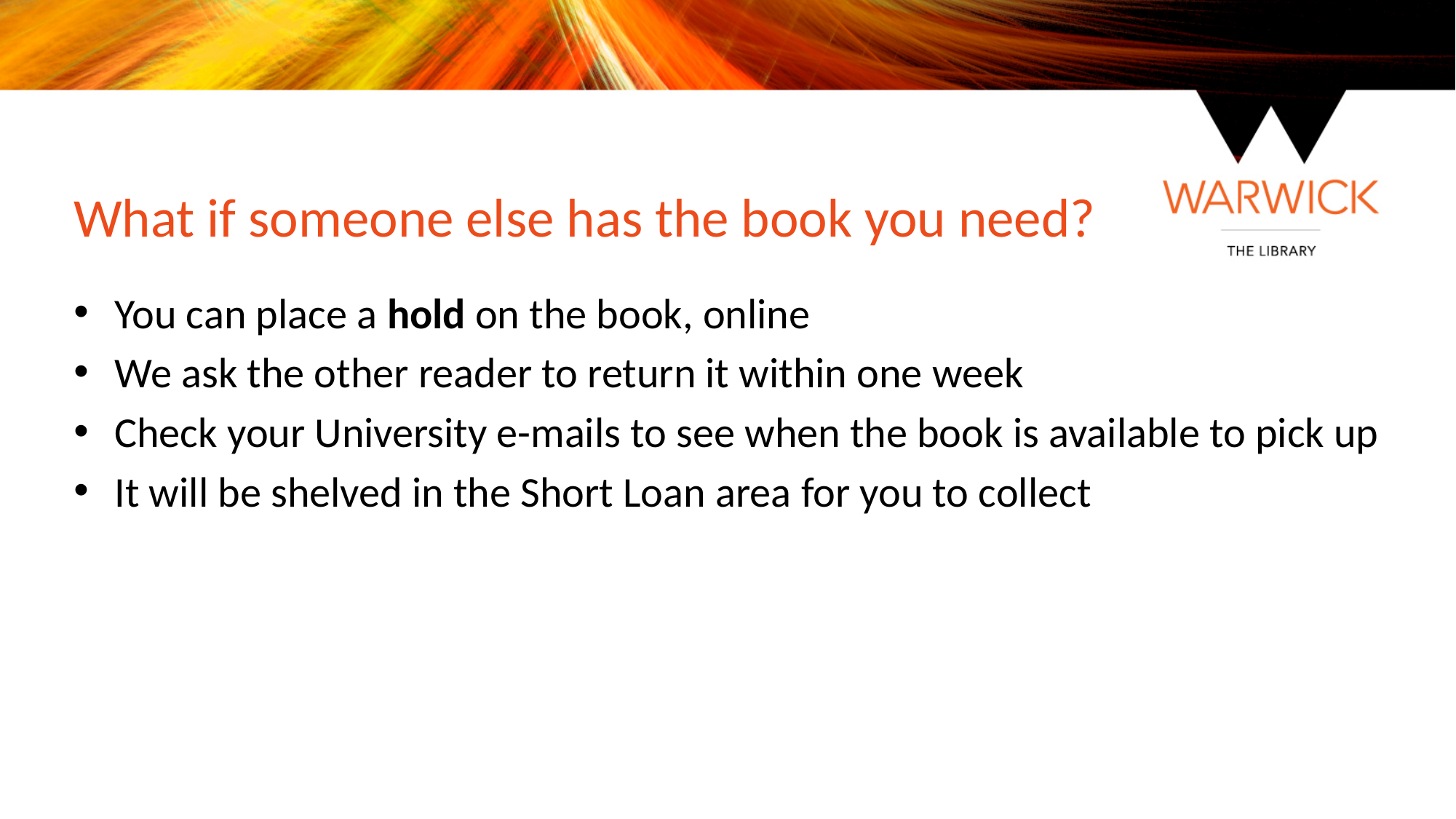

What if someone else has the book you need?
You can place a hold on the book, online
We ask the other reader to return it within one week
Check your University e-mails to see when the book is available to pick up
It will be shelved in the Short Loan area for you to collect